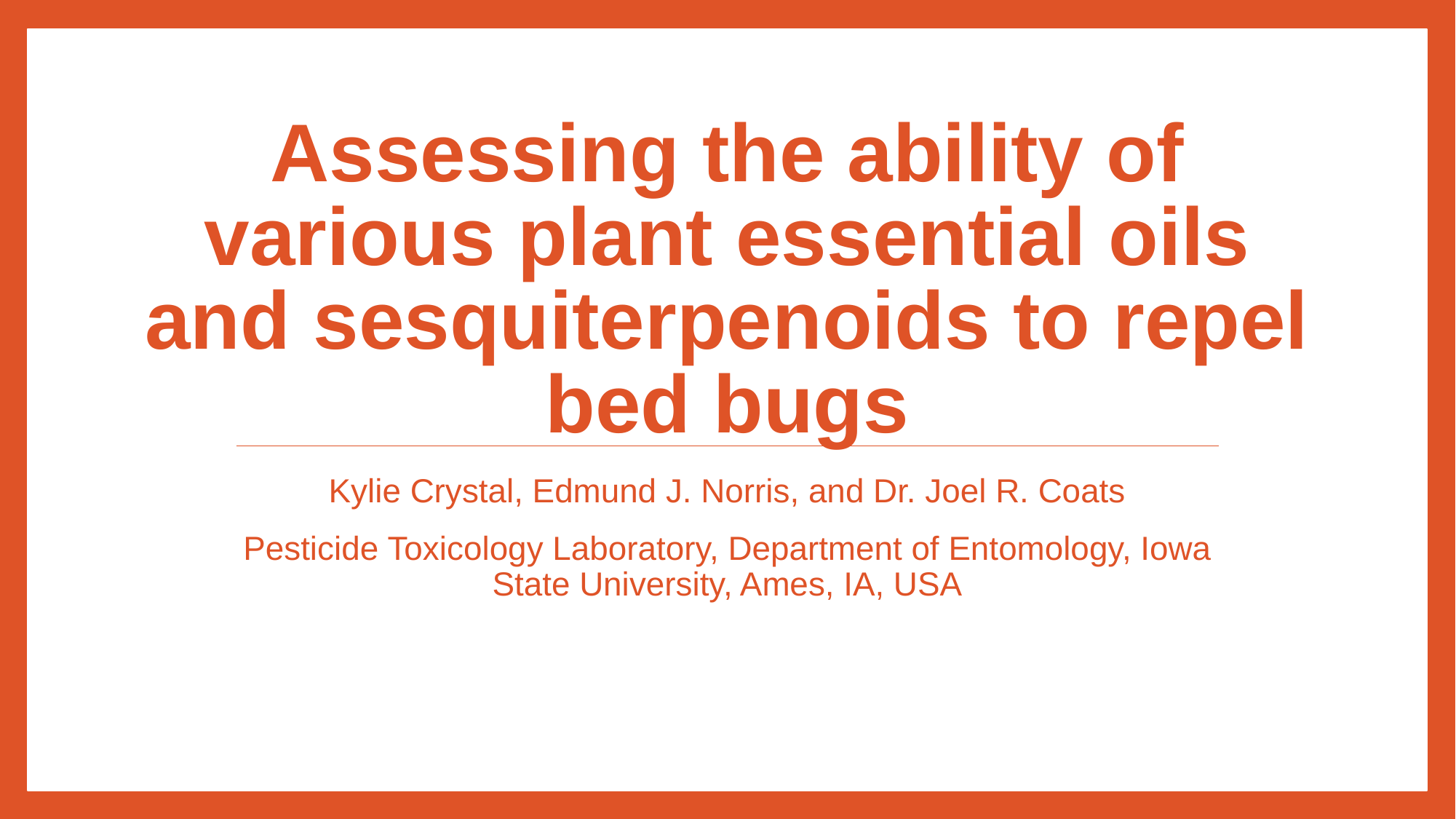

# Assessing the ability of various plant essential oils and sesquiterpenoids to repel bed bugs
Kylie Crystal, Edmund J. Norris, and Dr. Joel R. Coats
Pesticide Toxicology Laboratory, Department of Entomology, Iowa State University, Ames, IA, USA